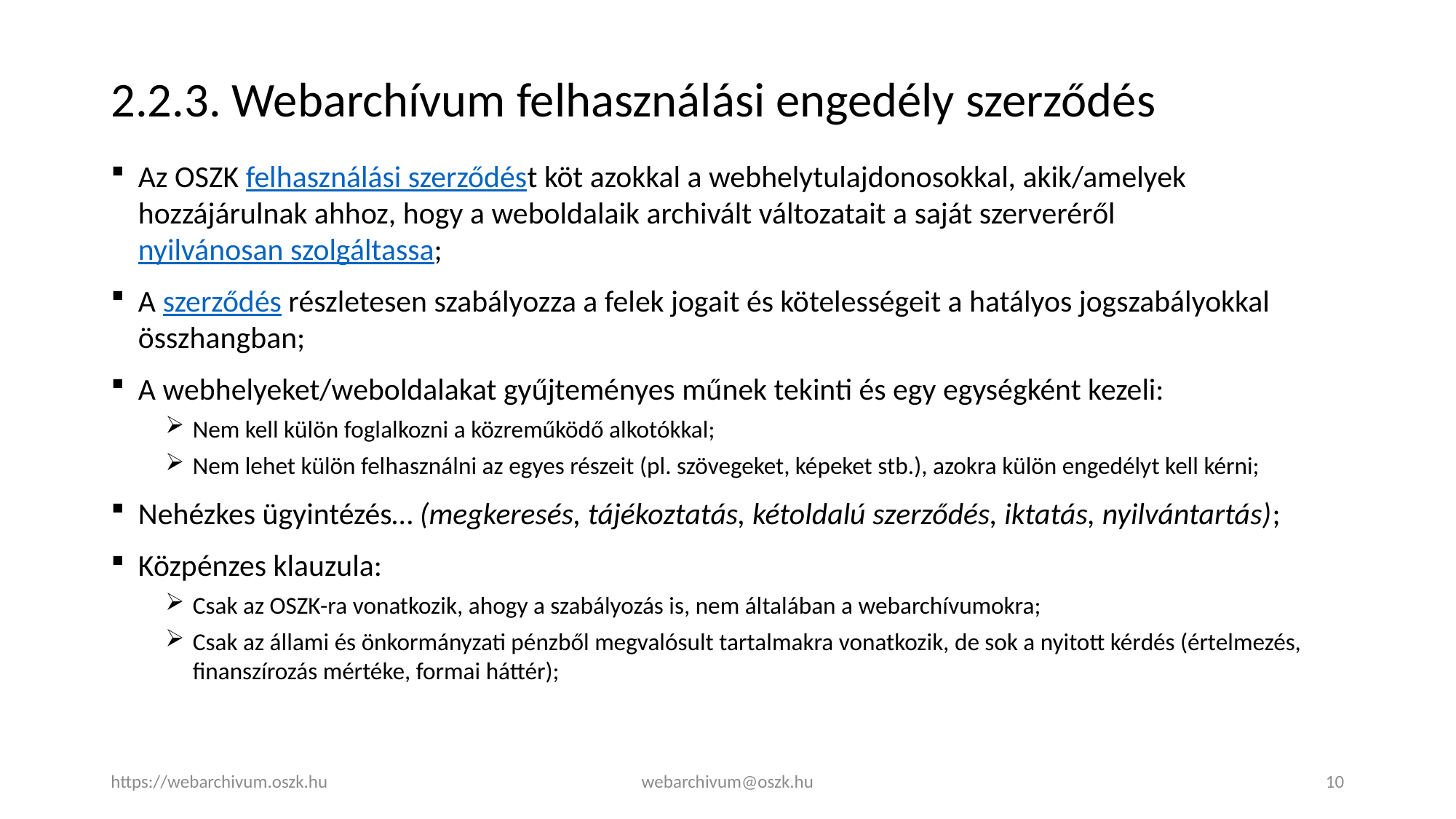

# 2.2.3. Webarchívum felhasználási engedély szerződés
Az OSZK felhasználási szerződést köt azokkal a webhelytulajdonosokkal, akik/amelyek hozzájárulnak ahhoz, hogy a weboldalaik archivált változatait a saját szerveréről nyilvánosan szolgáltassa;
A szerződés részletesen szabályozza a felek jogait és kötelességeit a hatályos jogszabályokkal összhangban;
A webhelyeket/weboldalakat gyűjteményes műnek tekinti és egy egységként kezeli:
Nem kell külön foglalkozni a közreműködő alkotókkal;
Nem lehet külön felhasználni az egyes részeit (pl. szövegeket, képeket stb.), azokra külön engedélyt kell kérni;
Nehézkes ügyintézés… (megkeresés, tájékoztatás, kétoldalú szerződés, iktatás, nyilvántartás);
Közpénzes klauzula:
Csak az OSZK-ra vonatkozik, ahogy a szabályozás is, nem általában a webarchívumokra;
Csak az állami és önkormányzati pénzből megvalósult tartalmakra vonatkozik, de sok a nyitott kérdés (értelmezés, finanszírozás mértéke, formai háttér);
https://webarchivum.oszk.hu
webarchivum@oszk.hu
10